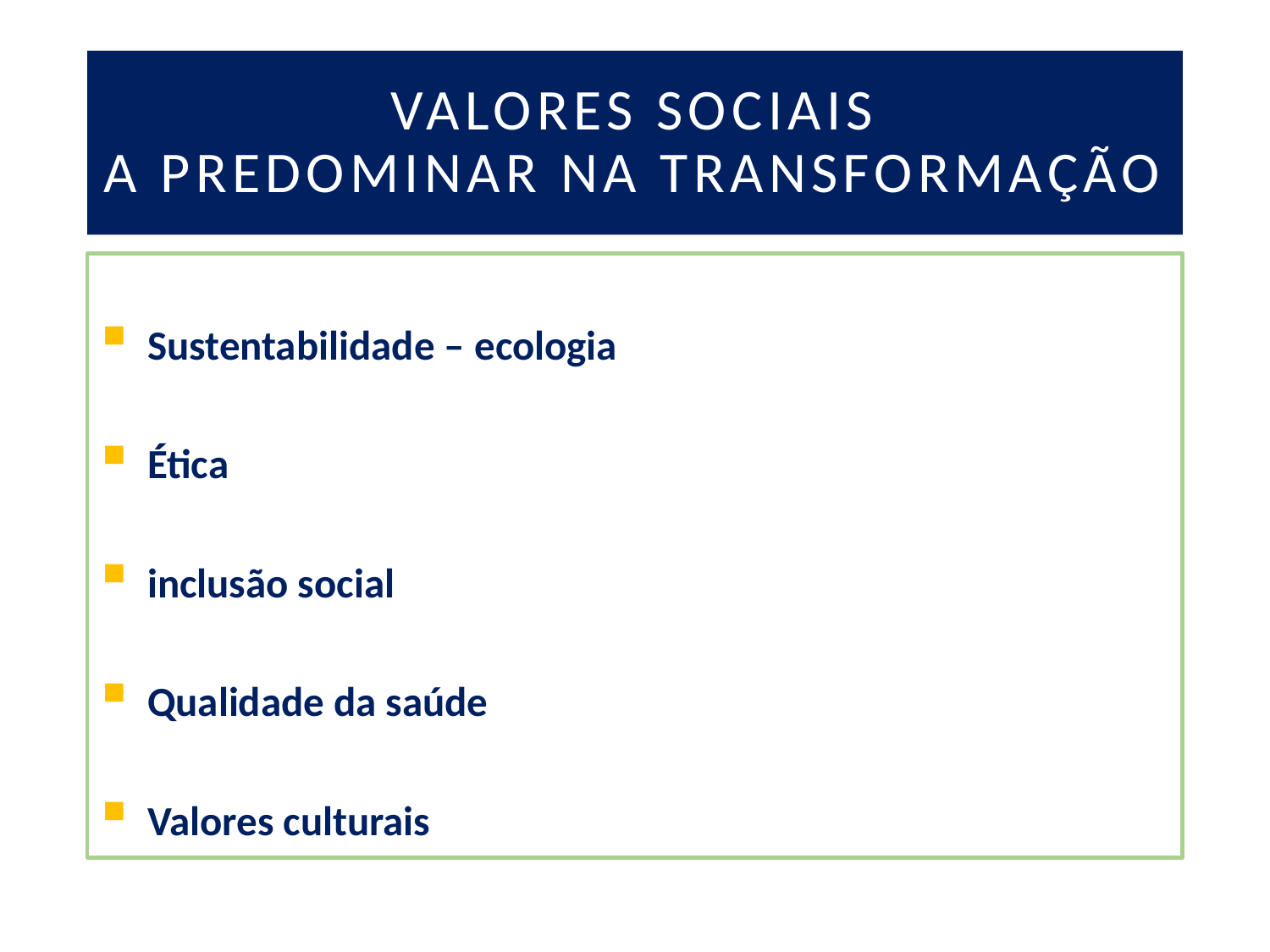

# VALORES SOCIAIS A PREDOMINAR NA TRANSFORMAÇÃO

  Sustentabilidade – ecologia

  Ética

  inclusão social

  Qualidade da saúde

  Valores culturais